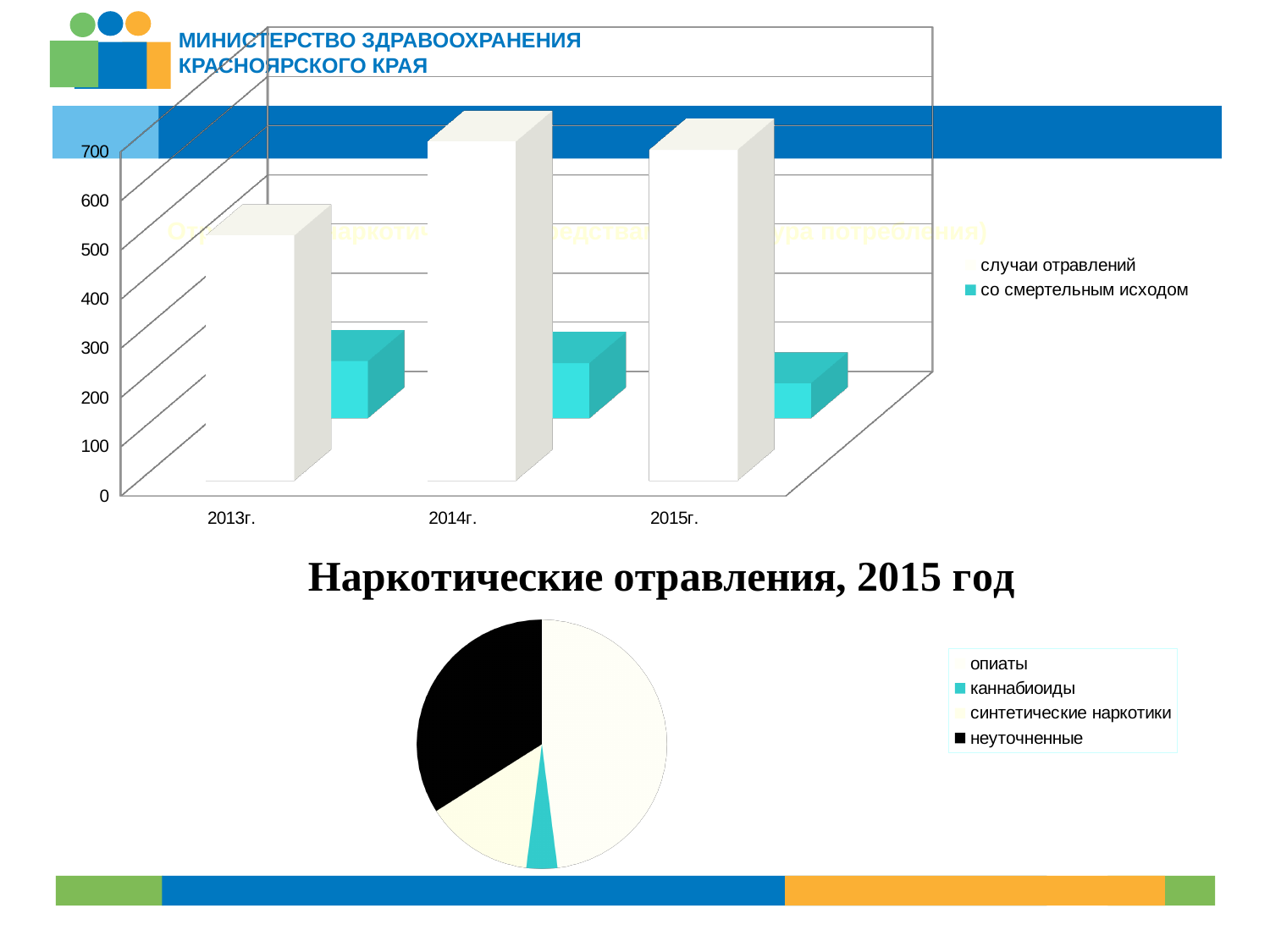

[unsupported chart]

Отравления наркотическими средствами (структура потребления)

[unsupported chart]